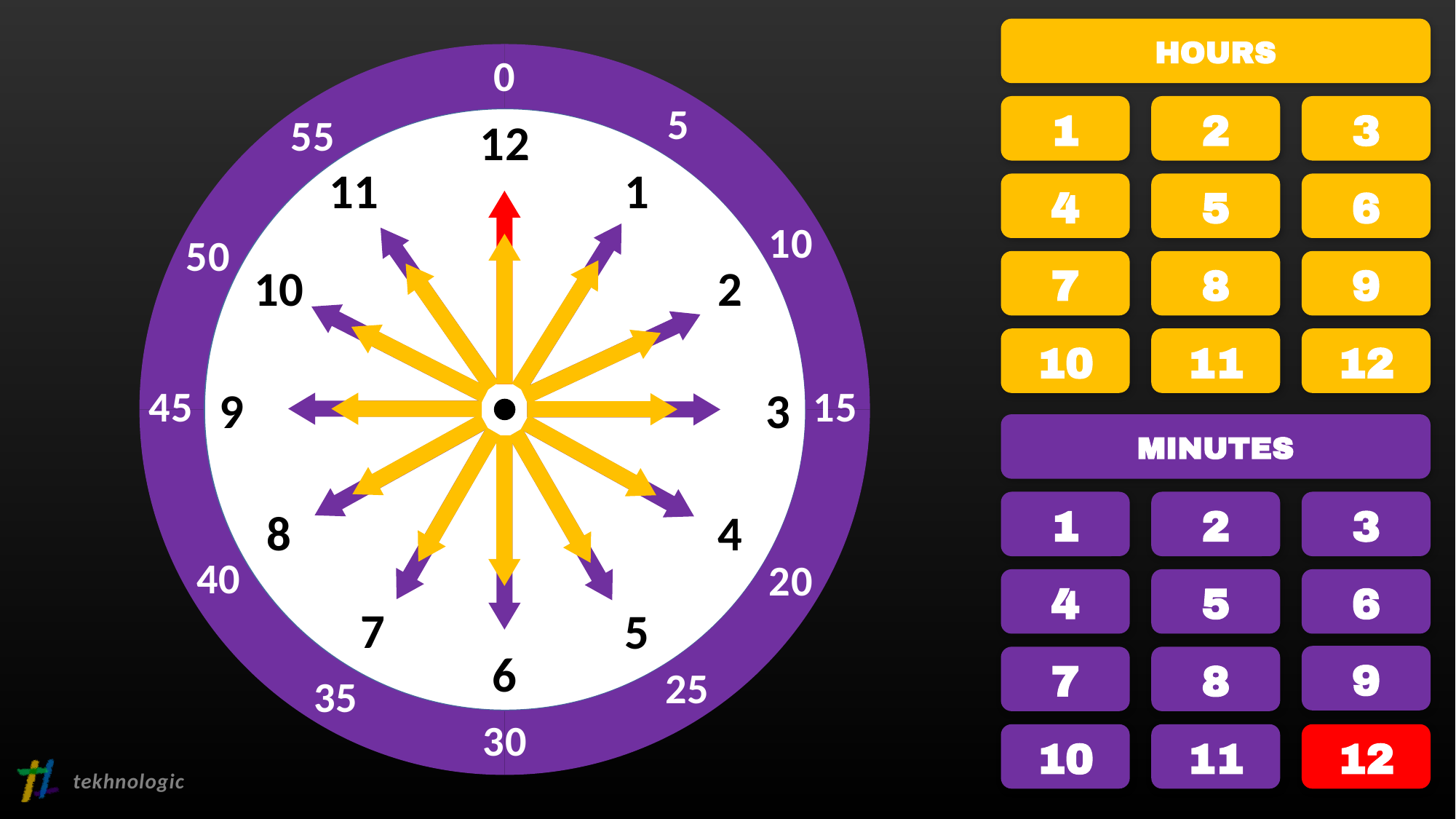

HOURS
0

5
1
2
3
55
12

11
1
4
5
6

10

50

7
8
9
10
2

10
11
12

9
3
15
45

MINUTES

1
2
3
8
4
40
20
4
5
6
7
5
6
9
7
8
25
35
30
10
11
12